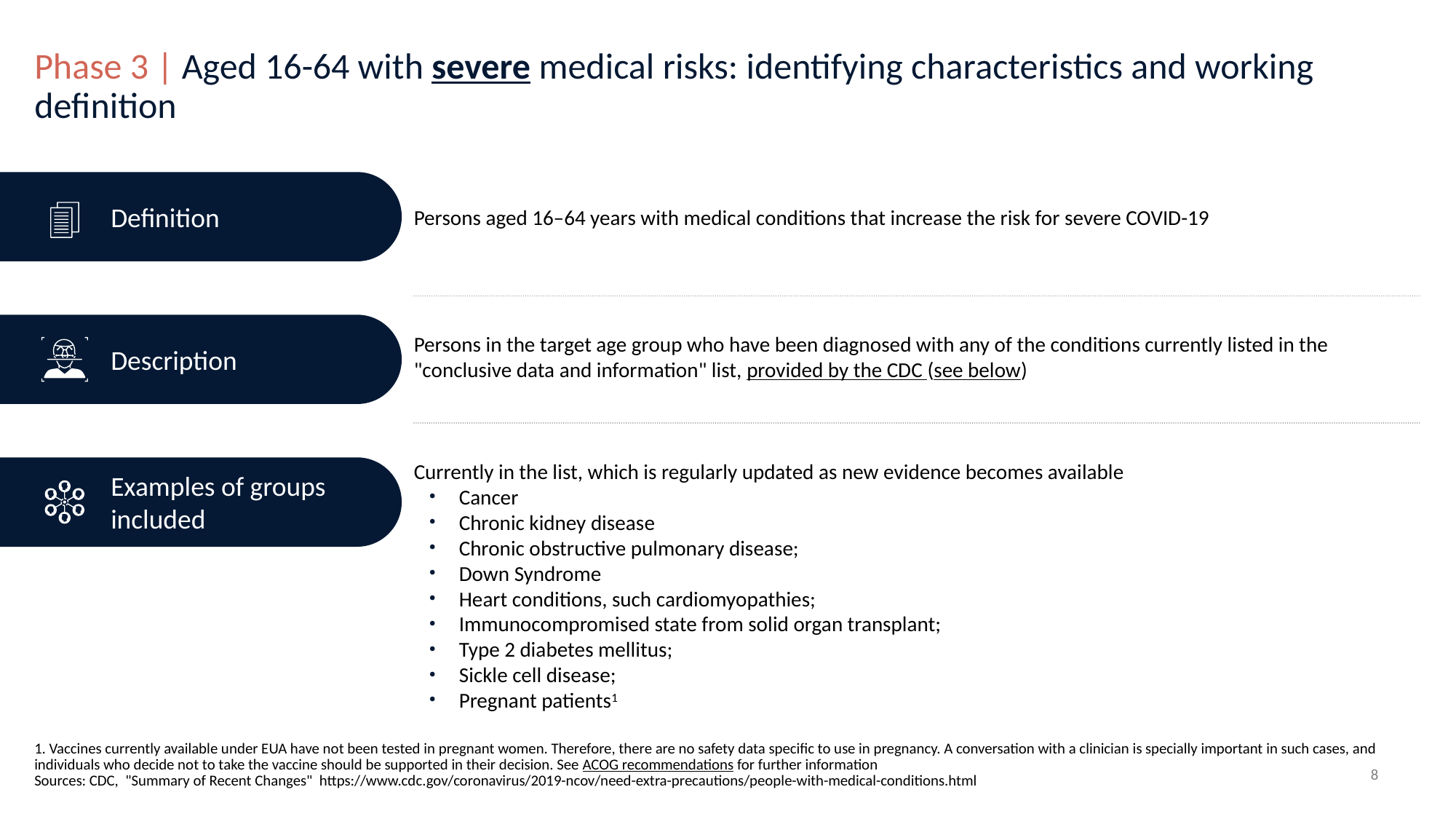

# Phase 3 | Aged 16-64 with severe medical risks: identifying characteristics and working definition

Definition
Persons aged 16–64 years with medical conditions that increase the risk for severe COVID-19

Description
Persons in the target age group who have been diagnosed with any of the conditions currently listed in the "conclusive data and information" list, provided by the CDC (see below)

Examples of groups included

Currently in the list, which is regularly updated as new evidence becomes available
Cancer
Chronic kidney disease
Chronic obstructive pulmonary disease;
Down Syndrome
Heart conditions, such cardiomyopathies;
Immunocompromised state from solid organ transplant;
Type 2 diabetes mellitus;
Sickle cell disease;
Pregnant patients1
1. Vaccines currently available under EUA have not been tested in pregnant women. Therefore, there are no safety data specific to use in pregnancy. A conversation with a clinician is specially important in such cases, and individuals who decide not to take the vaccine should be supported in their decision. See ACOG recommendations for further information
Sources: CDC,  "Summary of Recent Changes"  https://www.cdc.gov/coronavirus/2019-ncov/need-extra-precautions/people-with-medical-conditions.html